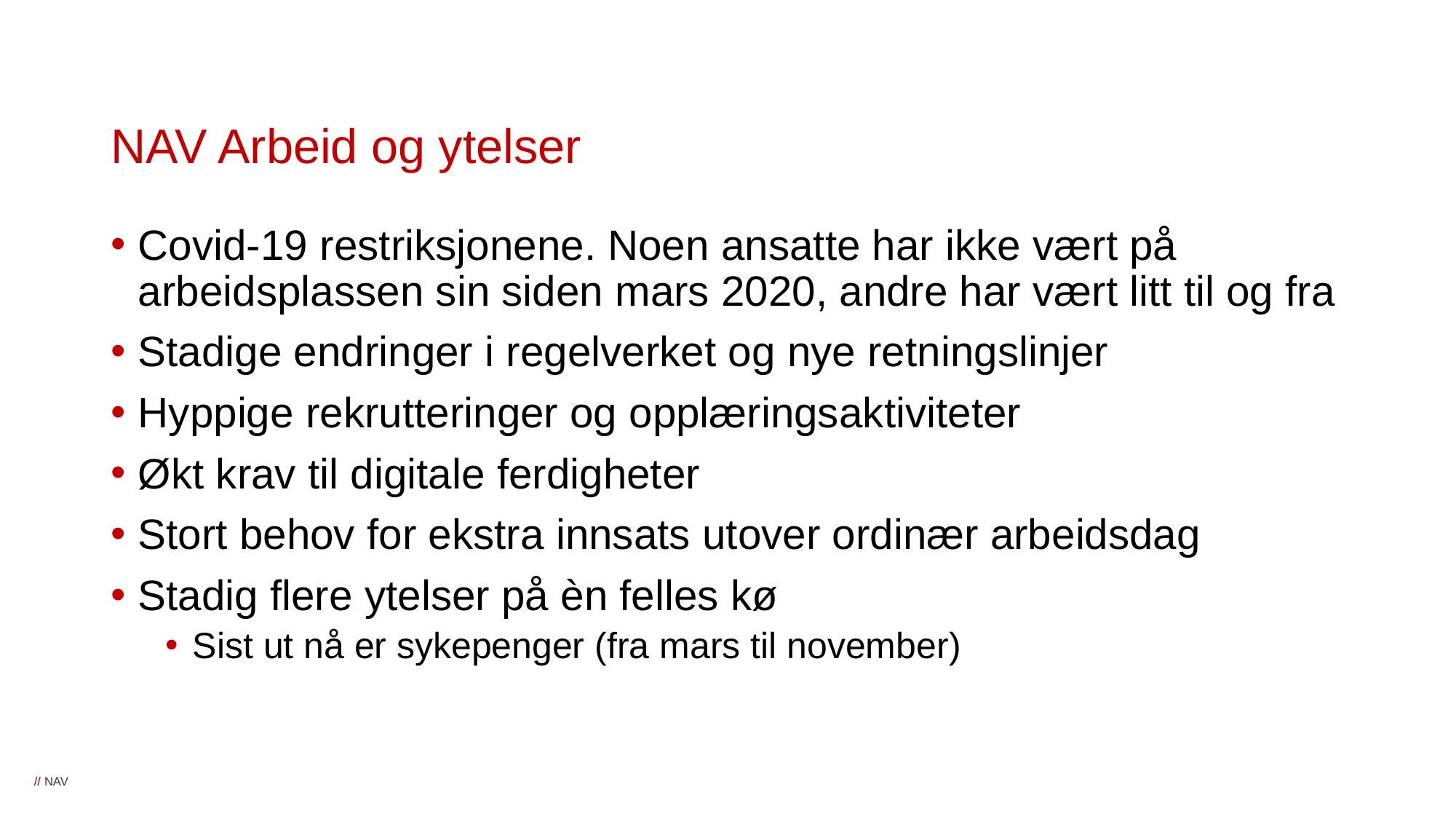

# NAV Arbeid og ytelser
Covid-19 restriksjonene. Noen ansatte har ikke vært på arbeidsplassen sin siden mars 2020, andre har vært litt til og fra
Stadige endringer i regelverket og nye retningslinjer
Hyppige rekrutteringer og opplæringsaktiviteter
Økt krav til digitale ferdigheter
Stort behov for ekstra innsats utover ordinær arbeidsdag
Stadig flere ytelser på èn felles kø
Sist ut nå er sykepenger (fra mars til november)